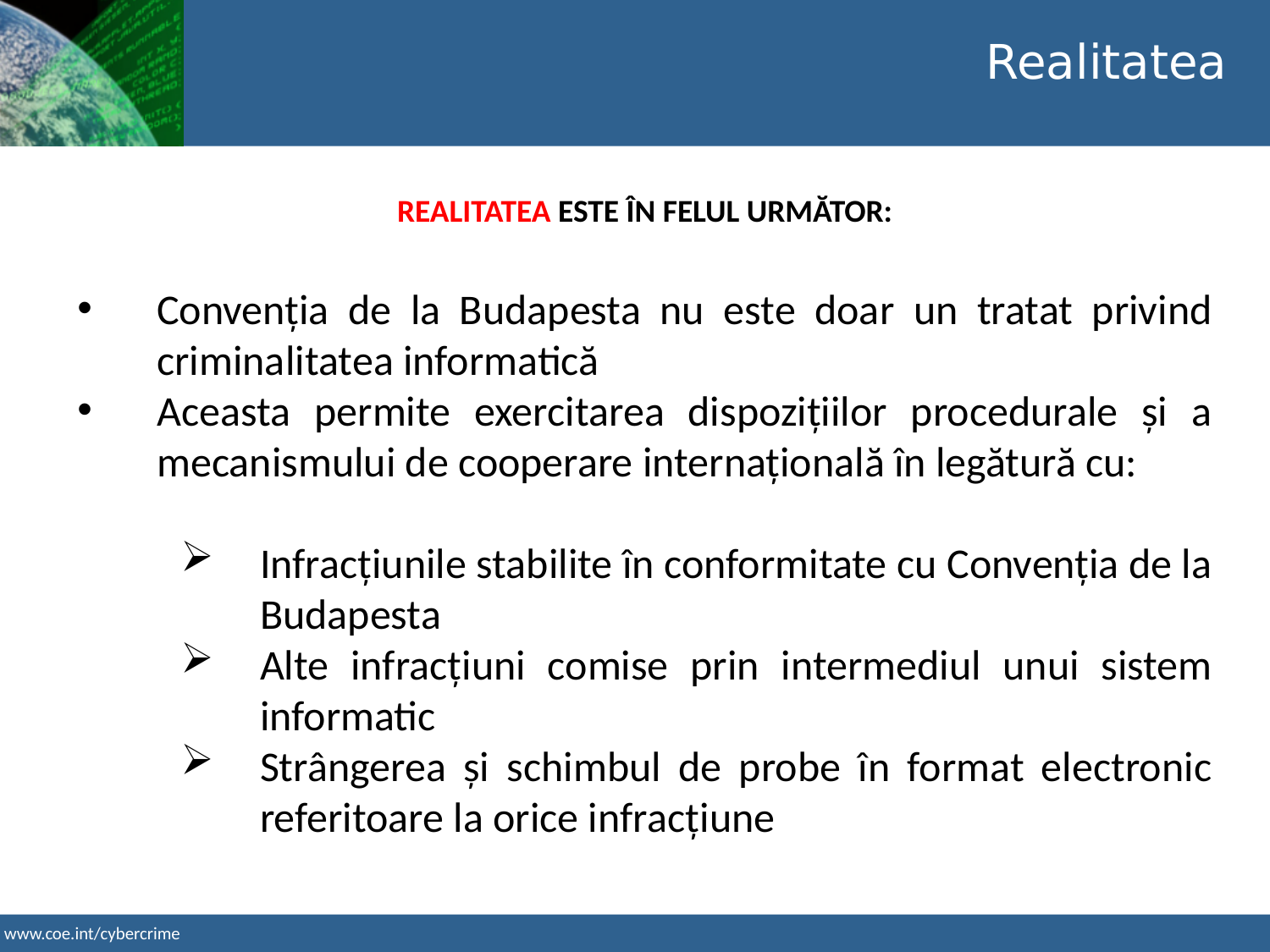

Realitatea
REALITATEA ESTE ÎN FELUL URMĂTOR:
Convenția de la Budapesta nu este doar un tratat privind criminalitatea informatică
Aceasta permite exercitarea dispozițiilor procedurale și a mecanismului de cooperare internațională în legătură cu:

Infracțiunile stabilite în conformitate cu Convenția de la Budapesta
Alte infracţiuni comise prin intermediul unui sistem informatic
Strângerea și schimbul de probe în format electronic referitoare la orice infracţiune